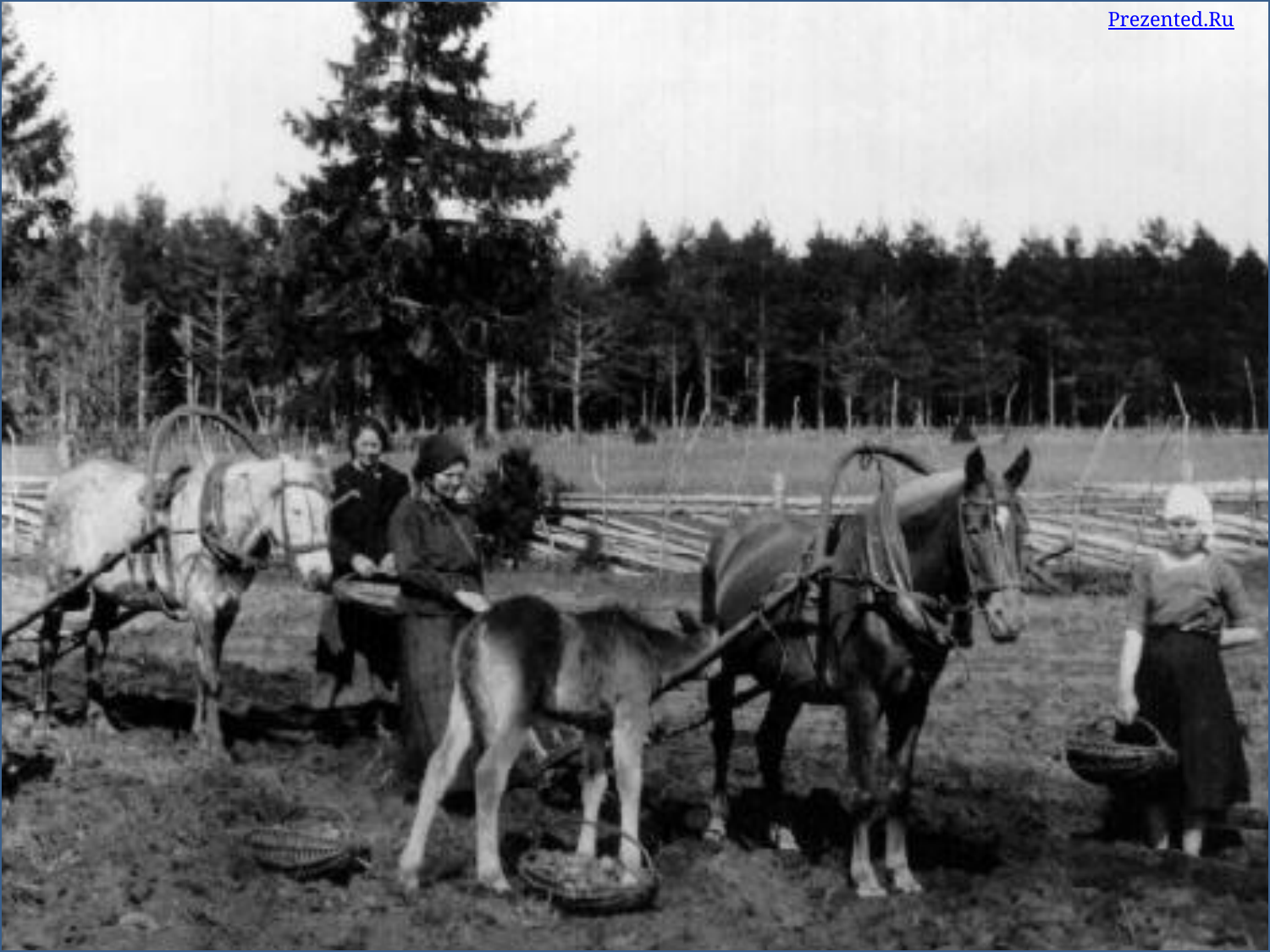

Prezented.Ru
Термины!!!
Барщина – плата за аренду земли трудом.  Её размер определяется количеством дней в неделю, когда крестьянин должен был работать в хозяйстве помещика.
Натуральный оброк – плата за аренду земли у феодала продуктами питания, изделиями ремесла и проч.
Денежный оброк – плата за аренду земли у феодала  деньгами. Появляется на более поздней стадии феодального периода развития общества.